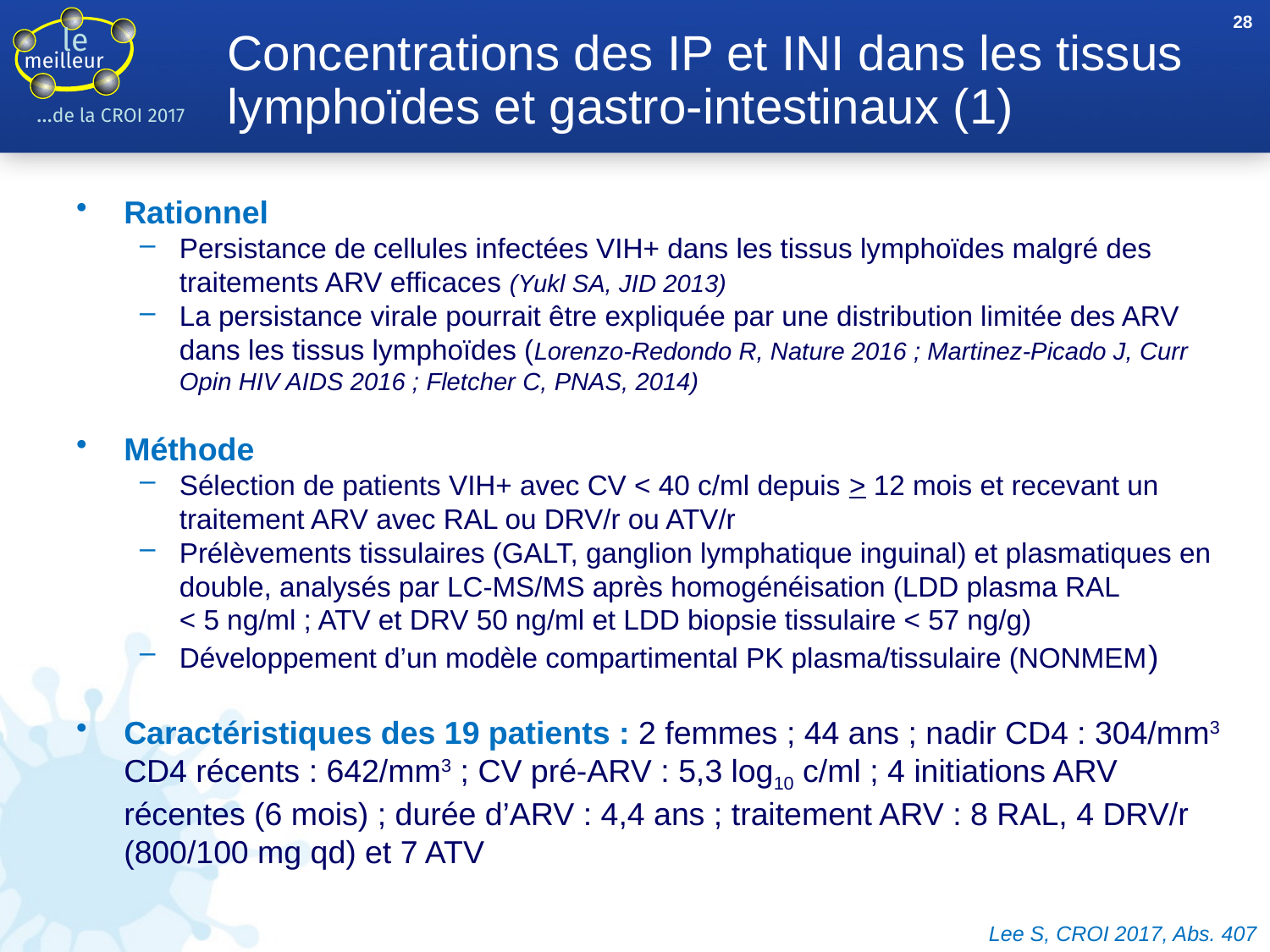

28
# Concentrations des IP et INI dans les tissus lymphoïdes et gastro-intestinaux (1)
Rationnel
Persistance de cellules infectées VIH+ dans les tissus lymphoïdes malgré des traitements ARV efficaces (Yukl SA, JID 2013)
La persistance virale pourrait être expliquée par une distribution limitée des ARV dans les tissus lymphoïdes (Lorenzo-Redondo R, Nature 2016 ; Martinez-Picado J, Curr Opin HIV AIDS 2016 ; Fletcher C, PNAS, 2014)

Méthode
Sélection de patients VIH+ avec CV < 40 c/ml depuis > 12 mois et recevant un traitement ARV avec RAL ou DRV/r ou ATV/r
Prélèvements tissulaires (GALT, ganglion lymphatique inguinal) et plasmatiques en double, analysés par LC-MS/MS après homogénéisation (LDD plasma RAL
< 5 ng/ml ; ATV et DRV 50 ng/ml et LDD biopsie tissulaire < 57 ng/g)
Développement d’un modèle compartimental PK plasma/tissulaire (NONMEM)

Caractéristiques des 19 patients : 2 femmes ; 44 ans ; nadir CD4 : 304/mm3 CD4 récents : 642/mm3 ; CV pré-ARV : 5,3 log10 c/ml ; 4 initiations ARV récentes (6 mois) ; durée d’ARV : 4,4 ans ; traitement ARV : 8 RAL, 4 DRV/r (800/100 mg qd) et 7 ATV
Lee S, CROI 2017, Abs. 407